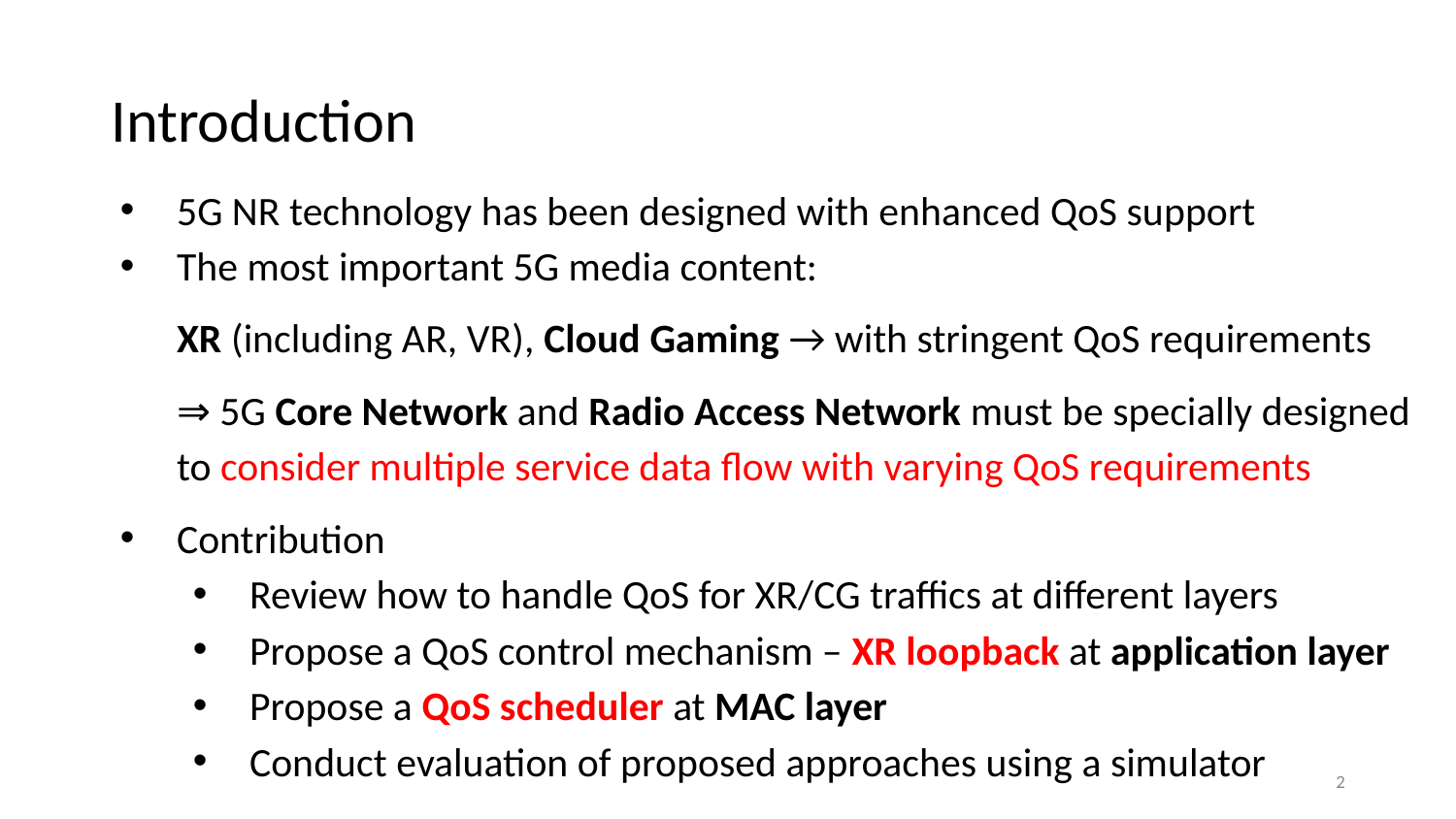

# Introduction
5G NR technology has been designed with enhanced QoS support
The most important 5G media content:
XR (including AR, VR), Cloud Gaming → with stringent QoS requirements
⇒ 5G Core Network and Radio Access Network must be specially designed to consider multiple service data flow with varying QoS requirements
Contribution
Review how to handle QoS for XR/CG traffics at different layers
Propose a QoS control mechanism – XR loopback at application layer
Propose a QoS scheduler at MAC layer
Conduct evaluation of proposed approaches using a simulator
2